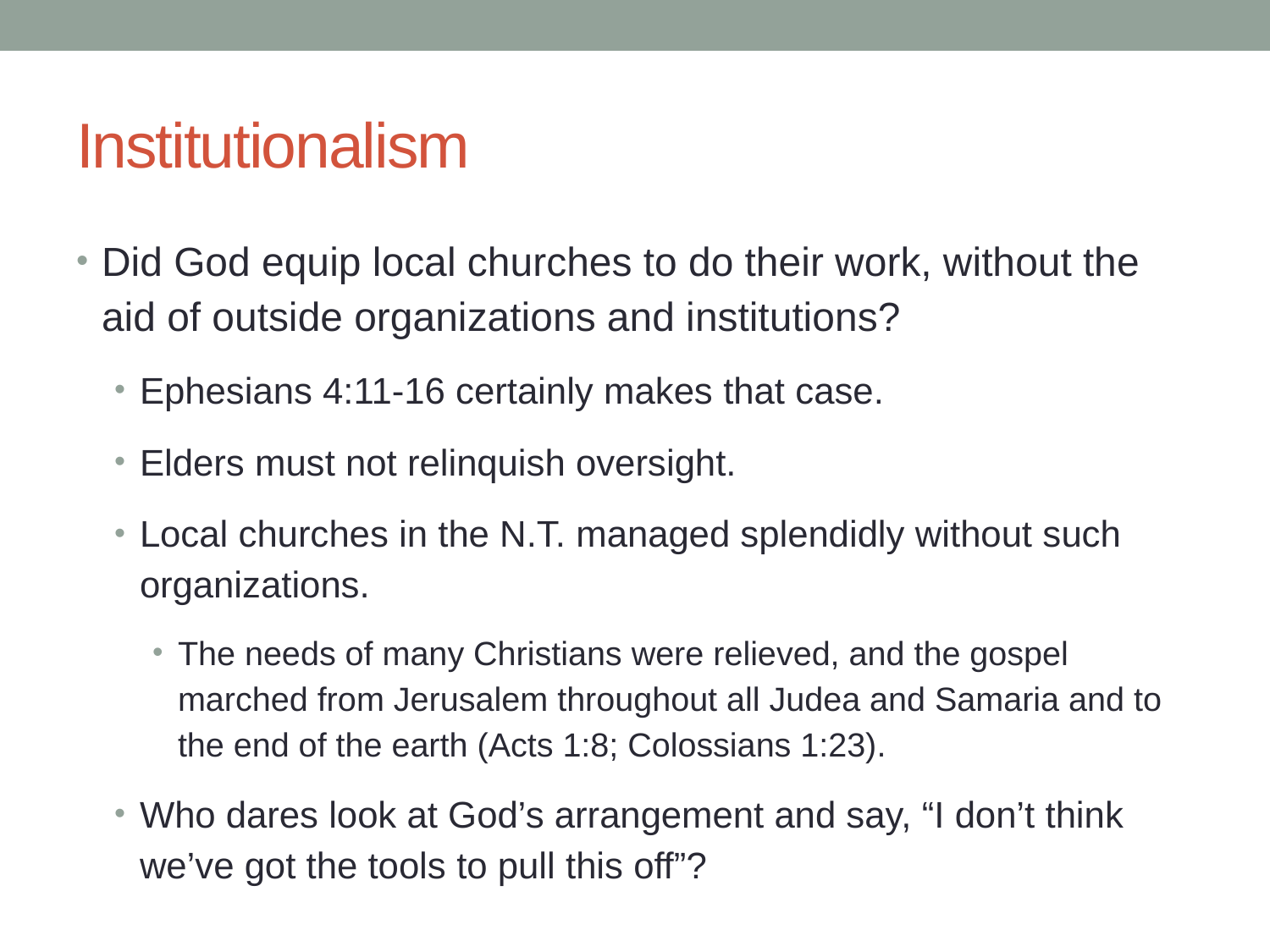

# Institutionalism
Did God equip local churches to do their work, without the aid of outside organizations and institutions?
Ephesians 4:11-16 certainly makes that case.
Elders must not relinquish oversight.
Local churches in the N.T. managed splendidly without such organizations.
The needs of many Christians were relieved, and the gospel marched from Jerusalem throughout all Judea and Samaria and to the end of the earth (Acts 1:8; Colossians 1:23).
Who dares look at God’s arrangement and say, “I don’t think we’ve got the tools to pull this off”?